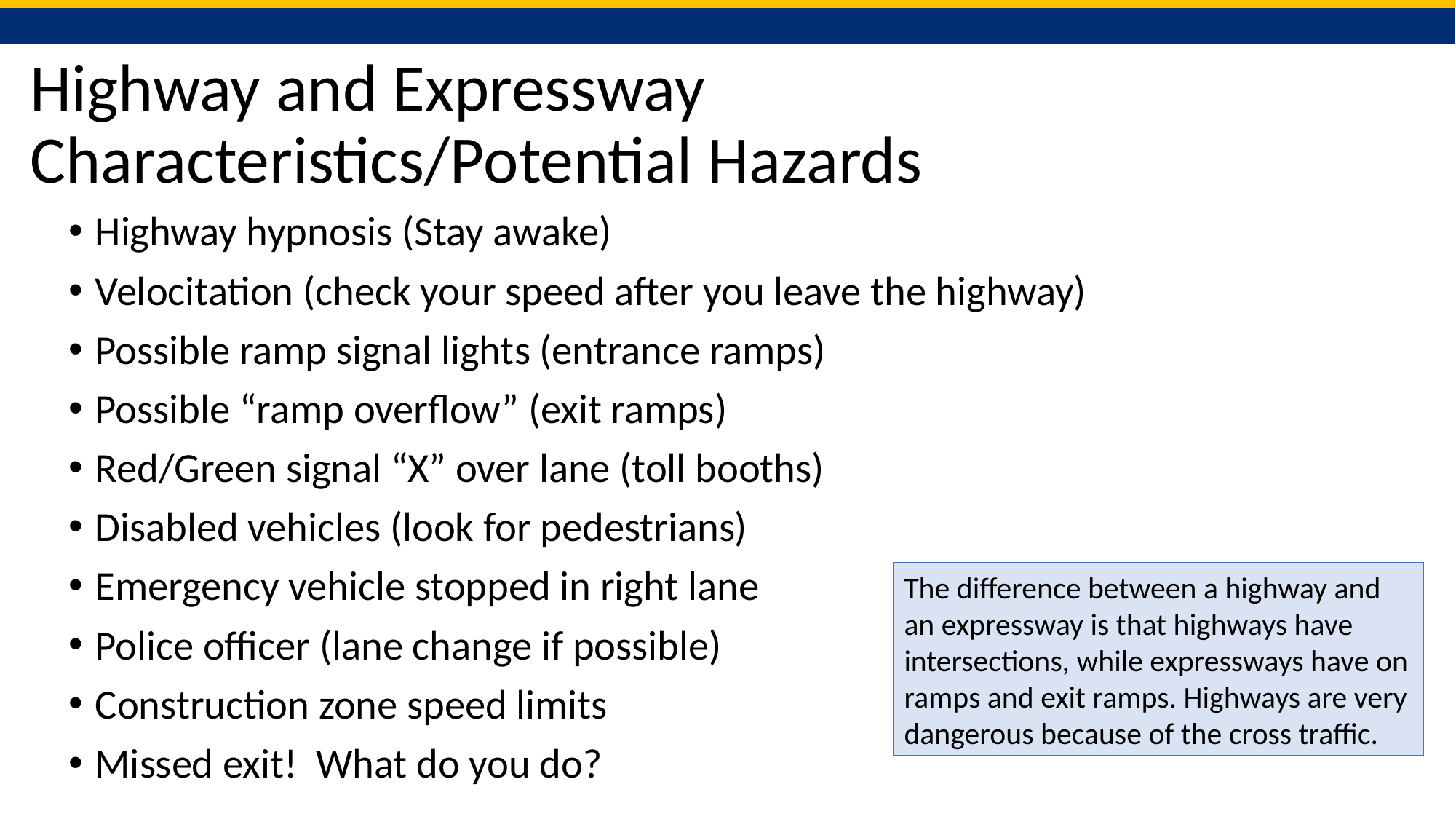

# Highway and Expressway Characteristics/Potential Hazards
Highway hypnosis (Stay awake)
Velocitation (check your speed after you leave the highway)
Possible ramp signal lights (entrance ramps)
Possible “ramp overflow” (exit ramps)
Red/Green signal “X” over lane (toll booths)
Disabled vehicles (look for pedestrians)
Emergency vehicle stopped in right lane
Police officer (lane change if possible)
Construction zone speed limits
Missed exit!  What do you do?

The difference between a highway and an expressway is that highways have intersections, while expressways have on ramps and exit ramps. Highways are very dangerous because of the cross traffic.